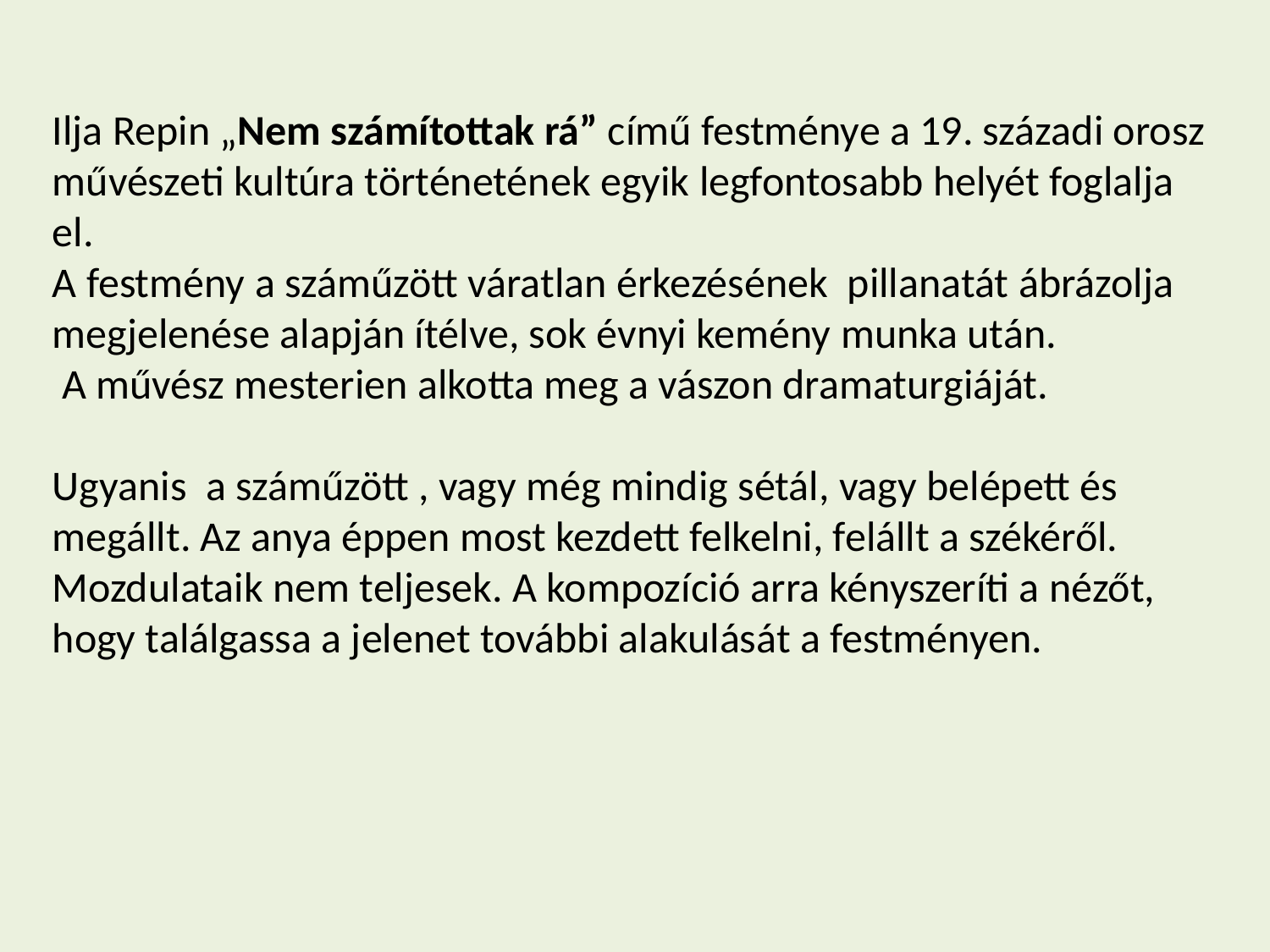

Ilja Repin „Nem számítottak rá” című festménye a 19. századi orosz művészeti kultúra történetének egyik legfontosabb helyét foglalja el.
A festmény a száműzött váratlan érkezésének  pillanatát ábrázolja megjelenése alapján ítélve, sok évnyi kemény munka után.
 A művész mesterien alkotta meg a vászon dramaturgiáját.

Ugyanis  a száműzött , vagy még mindig sétál, vagy belépett és megállt. Az anya éppen most kezdett felkelni, felállt a székéről. Mozdulataik nem teljesek. A kompozíció arra kényszeríti a nézőt, hogy találgassa a jelenet további alakulását a festményen.